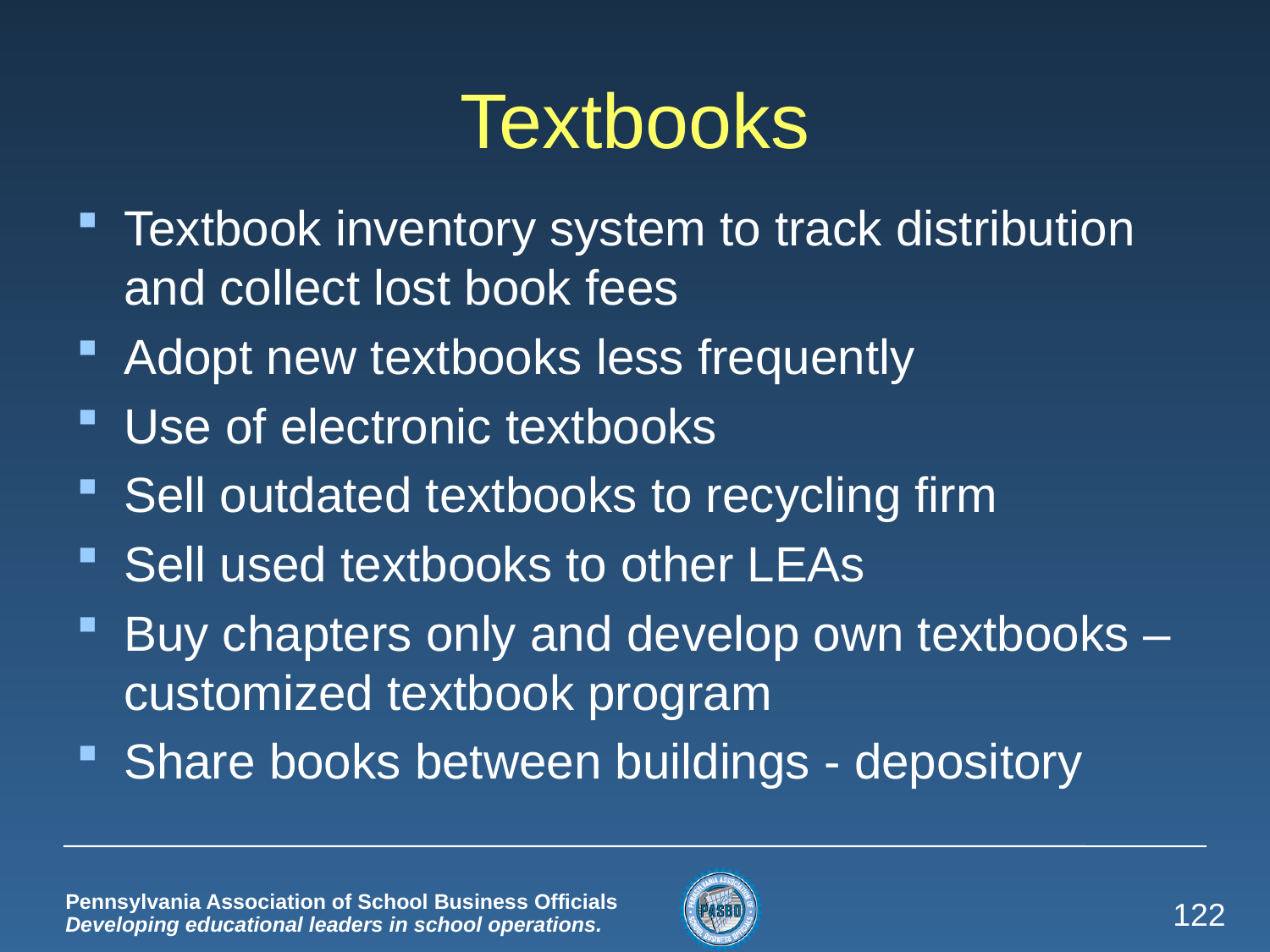

# Textbooks
Textbook inventory system to track distribution and collect lost book fees
Adopt new textbooks less frequently
Use of electronic textbooks
Sell outdated textbooks to recycling firm
Sell used textbooks to other LEAs
Buy chapters only and develop own textbooks – customized textbook program
Share books between buildings - depository